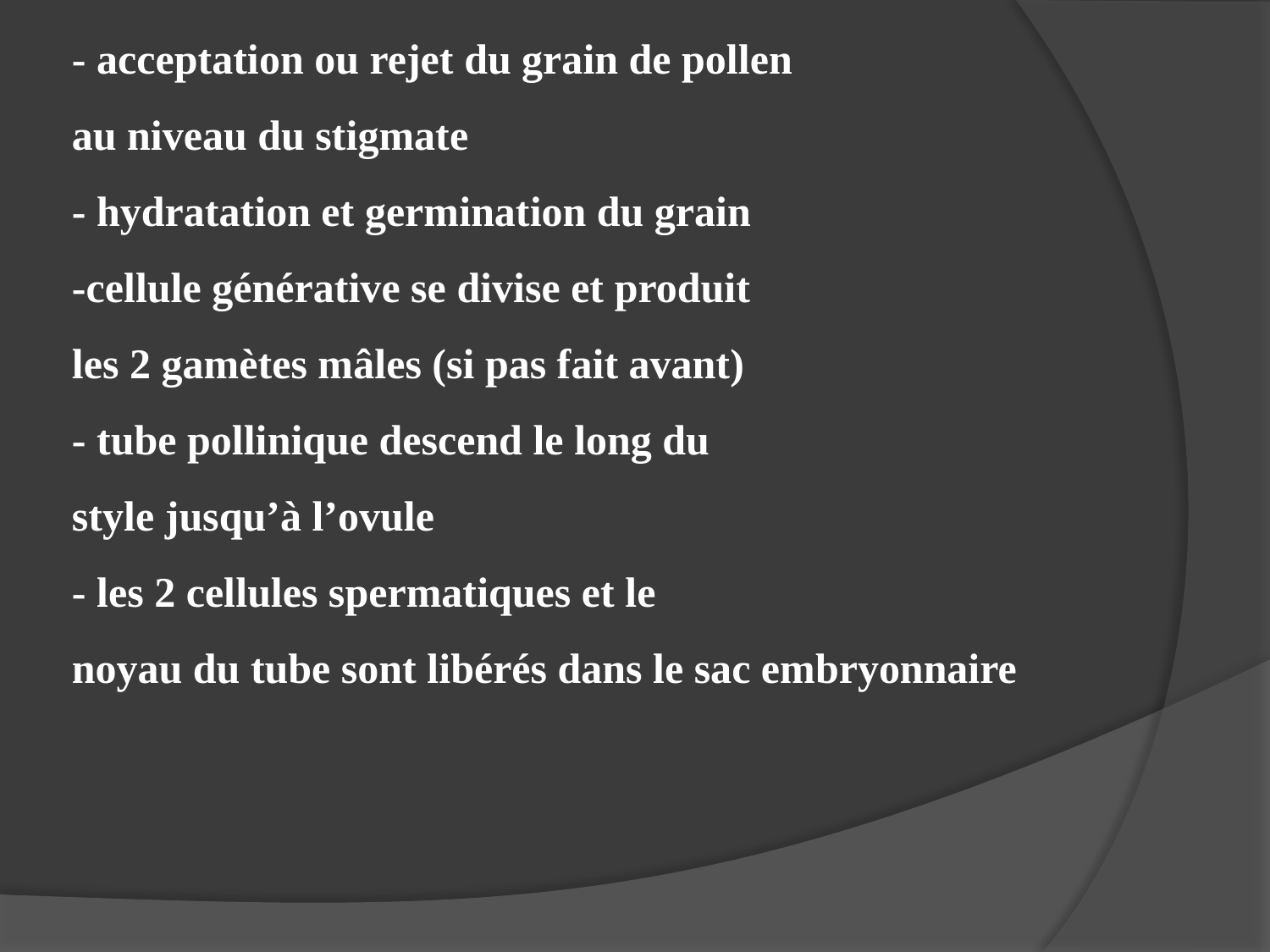

- acceptation ou rejet du grain de pollen
au niveau du stigmate
- hydratation et germination du grain
-cellule générative se divise et produit
les 2 gamètes mâles (si pas fait avant)
- tube pollinique descend le long du
style jusqu’à l’ovule
- les 2 cellules spermatiques et le
noyau du tube sont libérés dans le sac embryonnaire